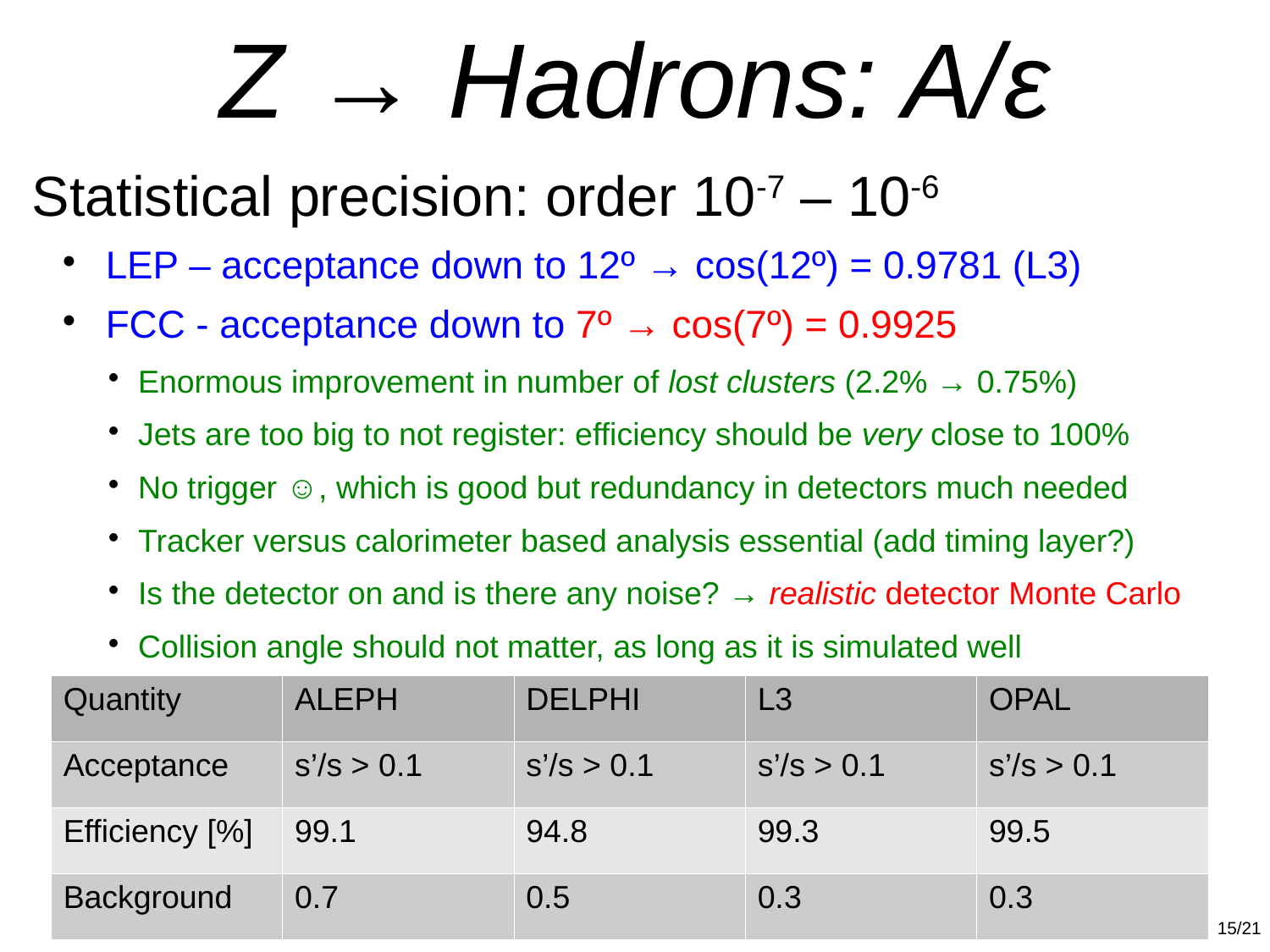

Z → Hadrons: A/ԑ
Statistical precision: order 10-7 – 10-6
LEP – acceptance down to 12º → cos(12º) = 0.9781 (L3)
FCC - acceptance down to 7º → cos(7º) = 0.9925
Enormous improvement in number of lost clusters (2.2% → 0.75%)
Jets are too big to not register: efficiency should be very close to 100%
No trigger ☺, which is good but redundancy in detectors much needed
Tracker versus calorimeter based analysis essential (add timing layer?)
Is the detector on and is there any noise? → realistic detector Monte Carlo
Collision angle should not matter, as long as it is simulated well
| Quantity | ALEPH | DELPHI | L3 | OPAL |
| --- | --- | --- | --- | --- |
| Acceptance | s’/s > 0.1 | s’/s > 0.1 | s’/s > 0.1 | s’/s > 0.1 |
| Efficiency [%] | 99.1 | 94.8 | 99.3 | 99.5 |
| Background | 0.7 | 0.5 | 0.3 | 0.3 |